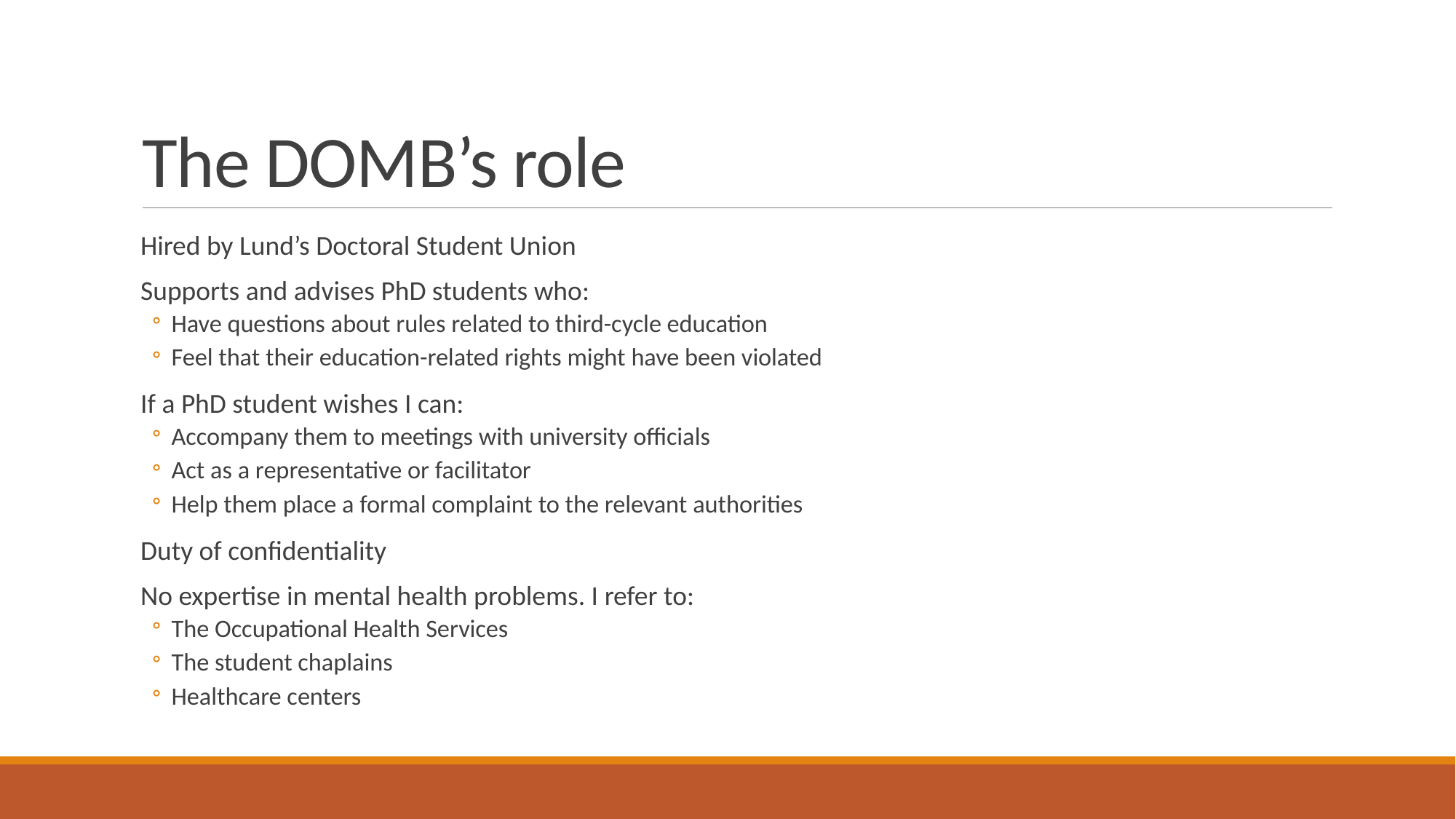

# The DOMB’s role
Hired by Lund’s Doctoral Student Union
Supports and advises PhD students who:
Have questions about rules related to third-cycle education
Feel that their education-related rights might have been violated
If a PhD student wishes I can:
Accompany them to meetings with university officials
Act as a representative or facilitator
Help them place a formal complaint to the relevant authorities
Duty of confidentiality
No expertise in mental health problems. I refer to:
The Occupational Health Services
The student chaplains
Healthcare centers